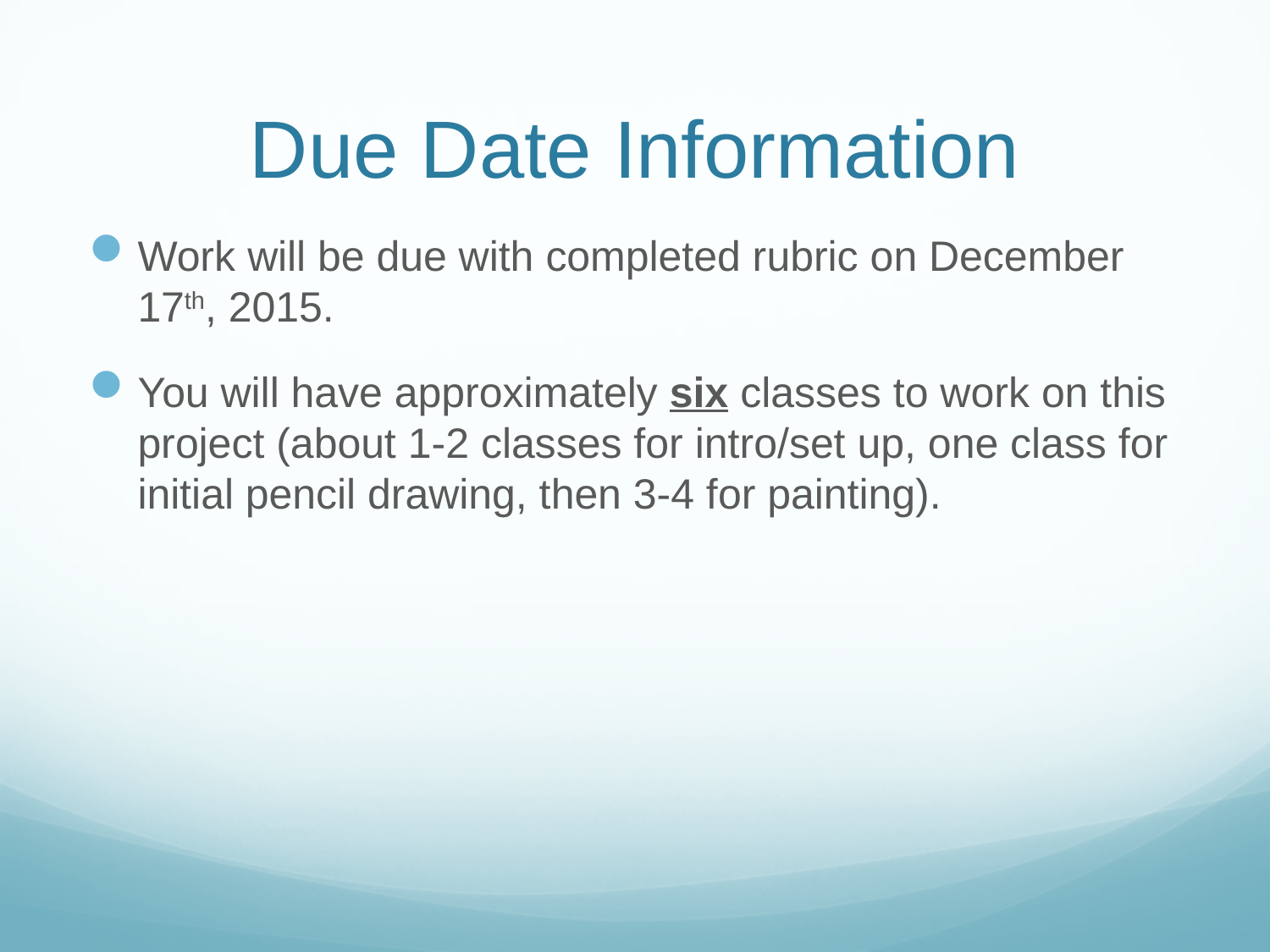

# Due Date Information
Work will be due with completed rubric on December 17th, 2015.
You will have approximately six classes to work on this project (about 1-2 classes for intro/set up, one class for initial pencil drawing, then 3-4 for painting).